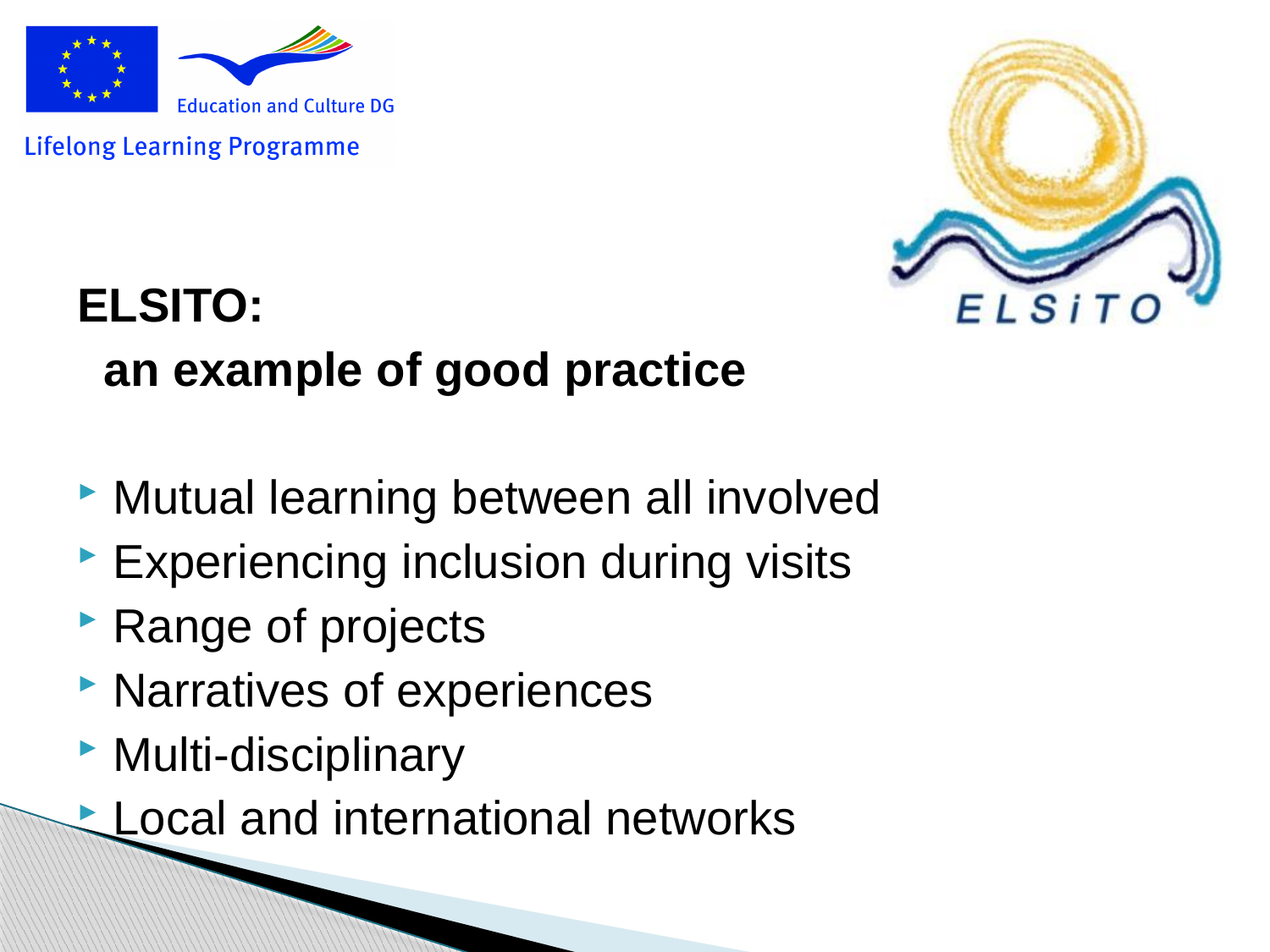

#
ELSITO:
  an example of good practice

Mutual learning between all involved
Experiencing inclusion during visits
Range of projects
Narratives of experiences
Multi-disciplinary
Local and international networks